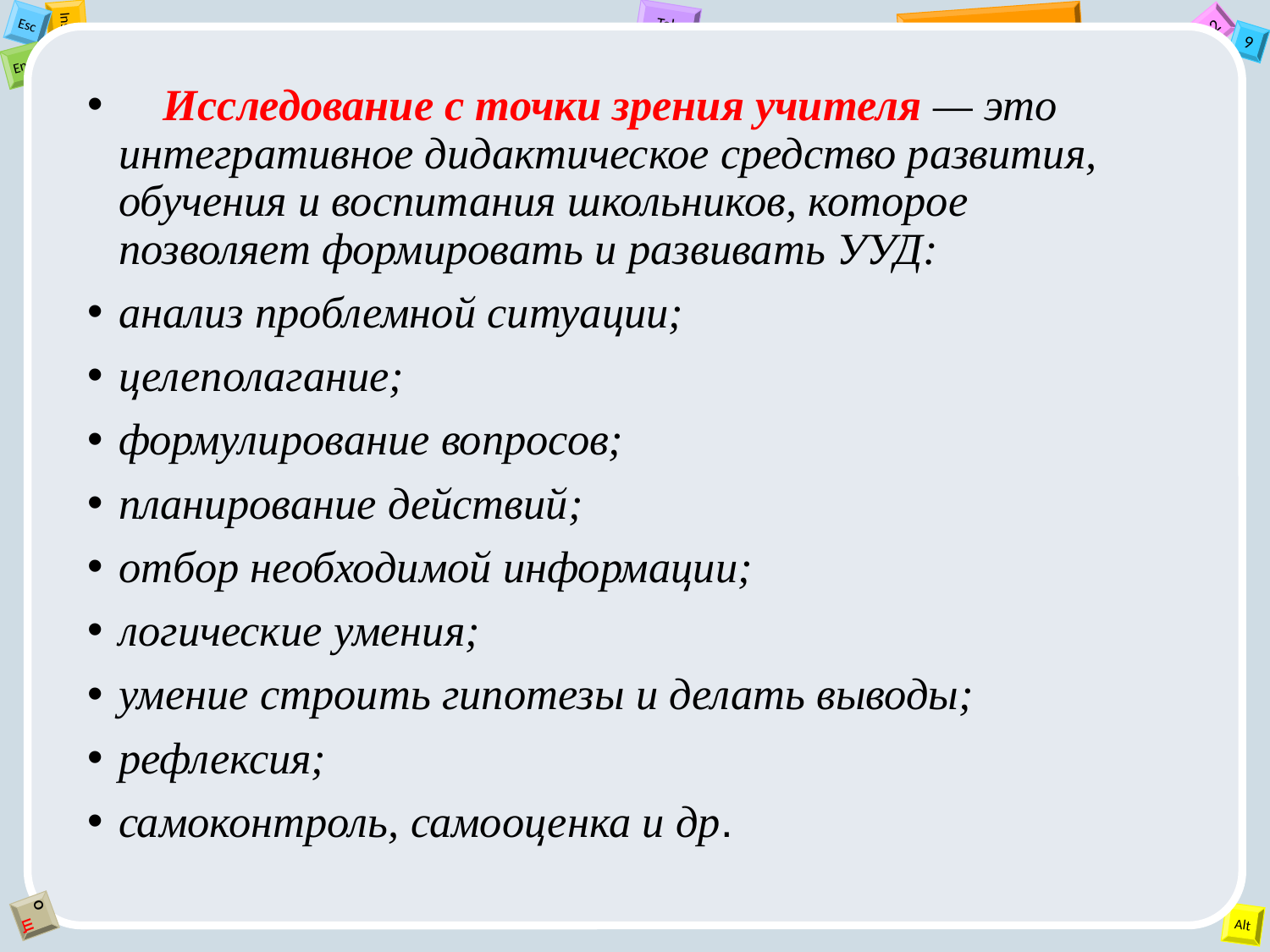

Исследование с точки зрения учителя — это интегративное дидактическое средство развития, обучения и воспитания школьников, которое позволяет формировать и развивать УУД:
анализ проблемной ситуации;
целеполагание;
формулирование вопросов;
планирование действий;
отбор необходимой информации;
логические умения;
умение строить гипотезы и делать выводы;
рефлексия;
самоконтроль, самооценка и др.